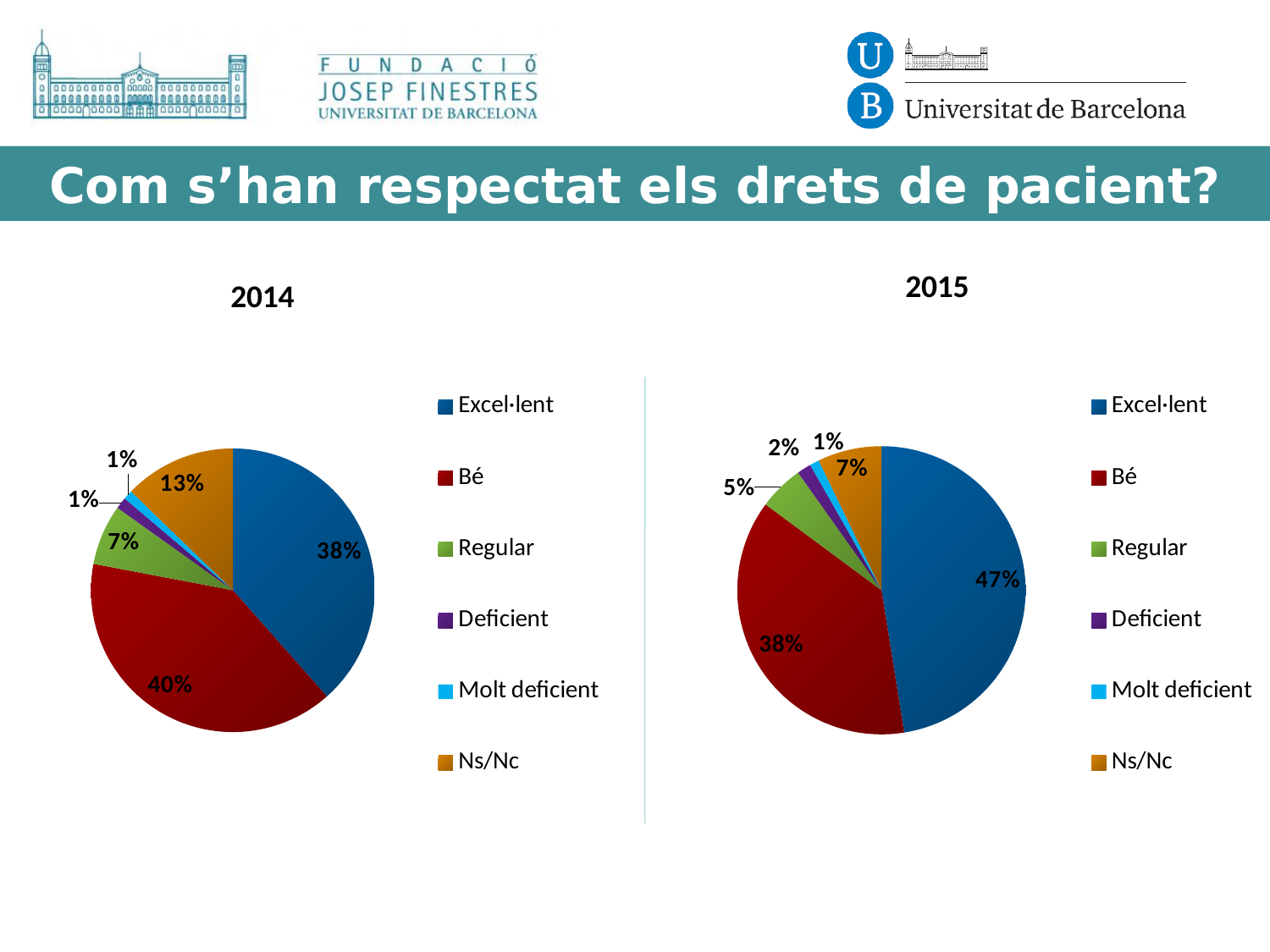

# Com s’han respectat els drets de pacient?

### Chart

| Category | Ventas |
|---|---|
| Excel·lent | 145.0 |
| Bé | 149.0 |
| Regular | 26.0 |
| Deficient | 5.0 |
| Molt deficient | 4.0 |
| Ns/Nc | 48.0 |

### Chart

| Category | Ventas |
|---|---|
| Excel·lent | 179.0 |
| Bé | 142.0 |
| Regular | 19.0 |
| Deficient | 6.0 |
| Molt deficient | 4.0 |
| Ns/Nc | 27.0 |